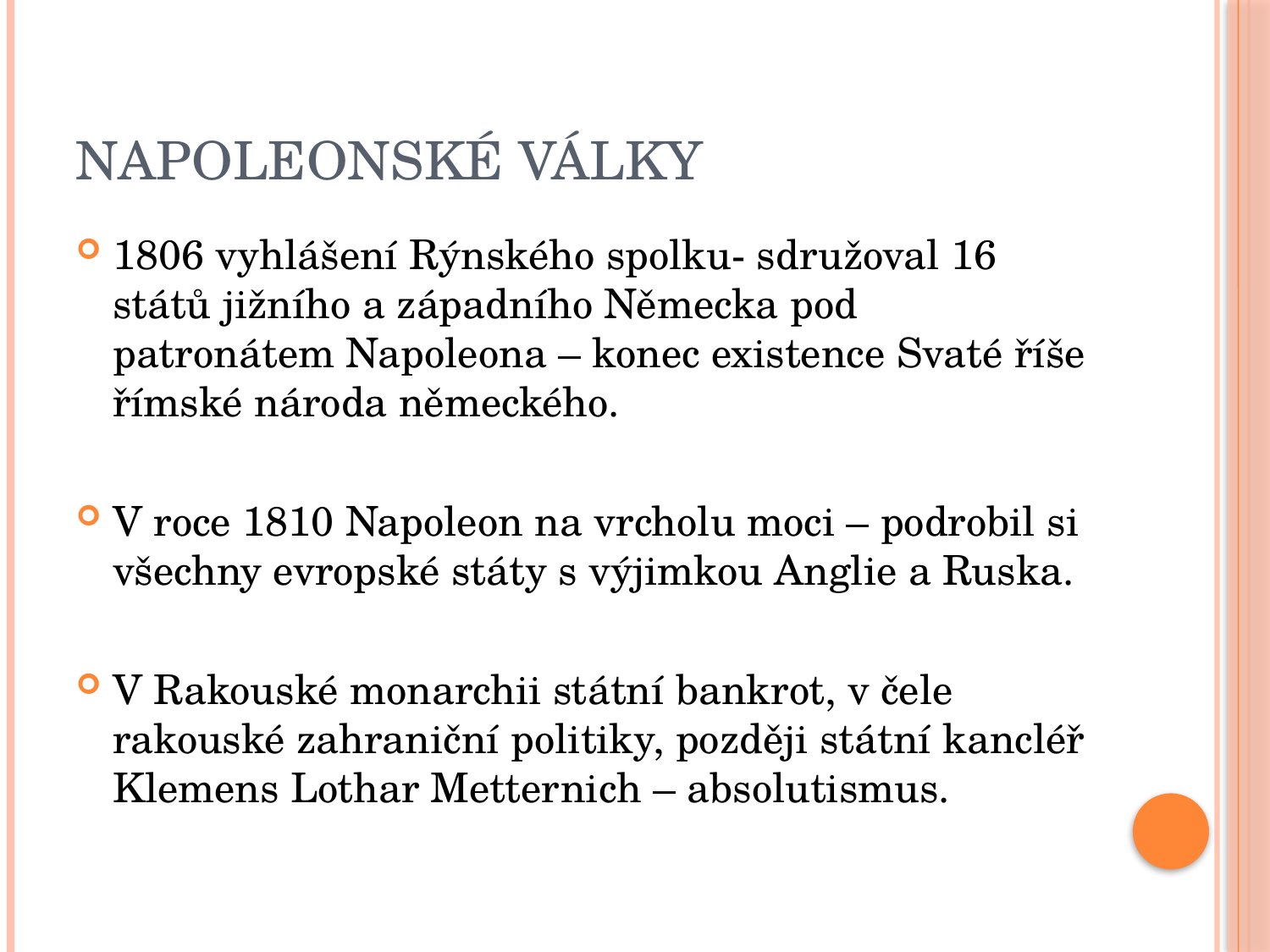

# Napoleonské války
1806 vyhlášení Rýnského spolku- sdružoval 16 států jižního a západního Německa pod patronátem Napoleona – konec existence Svaté říše římské národa německého.

V roce 1810 Napoleon na vrcholu moci – podrobil si všechny evropské státy s výjimkou Anglie a Ruska.

V Rakouské monarchii státní bankrot, v čele rakouské zahraniční politiky, později státní kancléř Klemens Lothar Metternich – absolutismus.